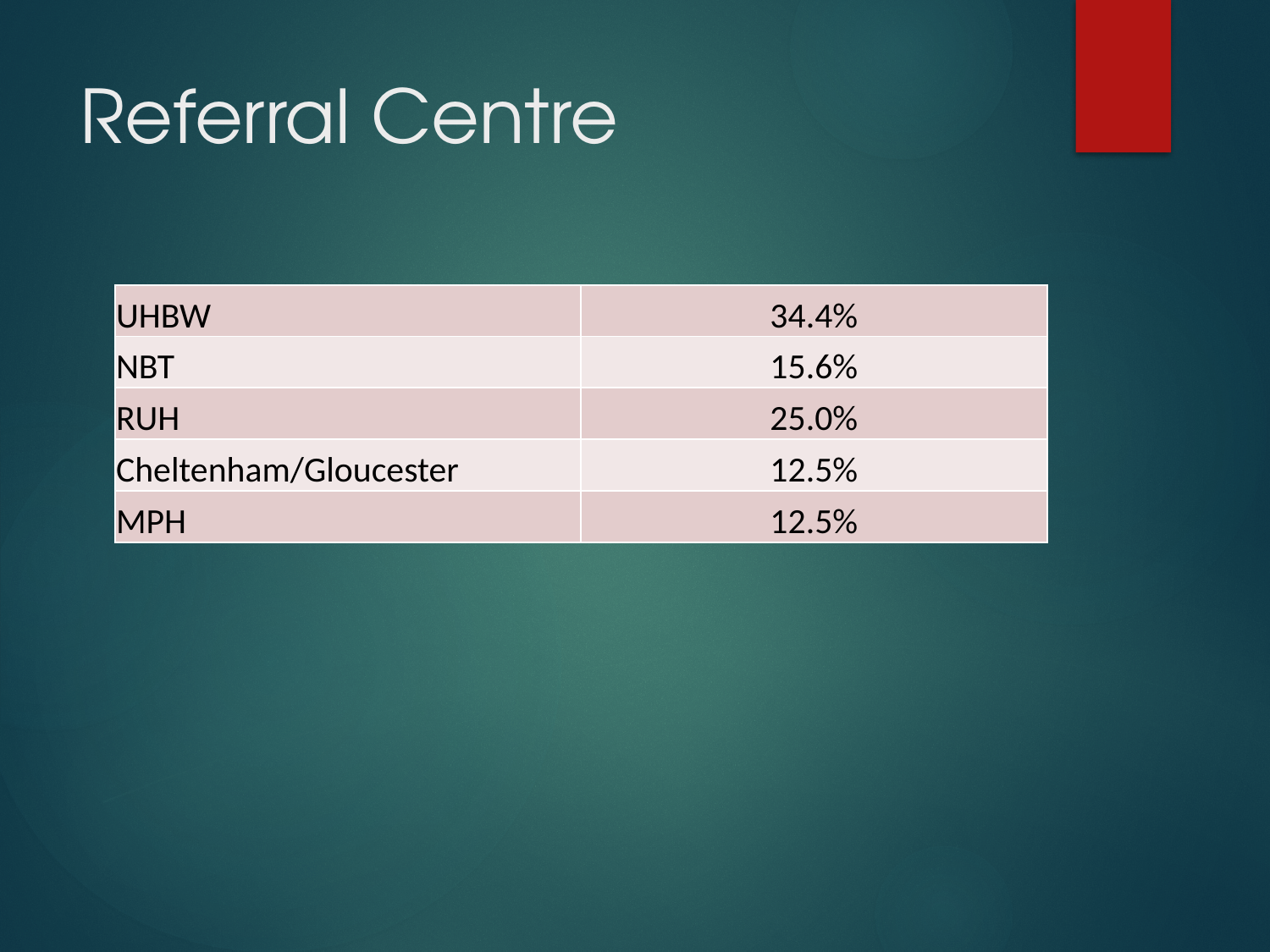

# Referral Centre
| UHBW | 34.4% |
| --- | --- |
| NBT | 15.6% |
| RUH | 25.0% |
| Cheltenham/Gloucester | 12.5% |
| MPH | 12.5% |